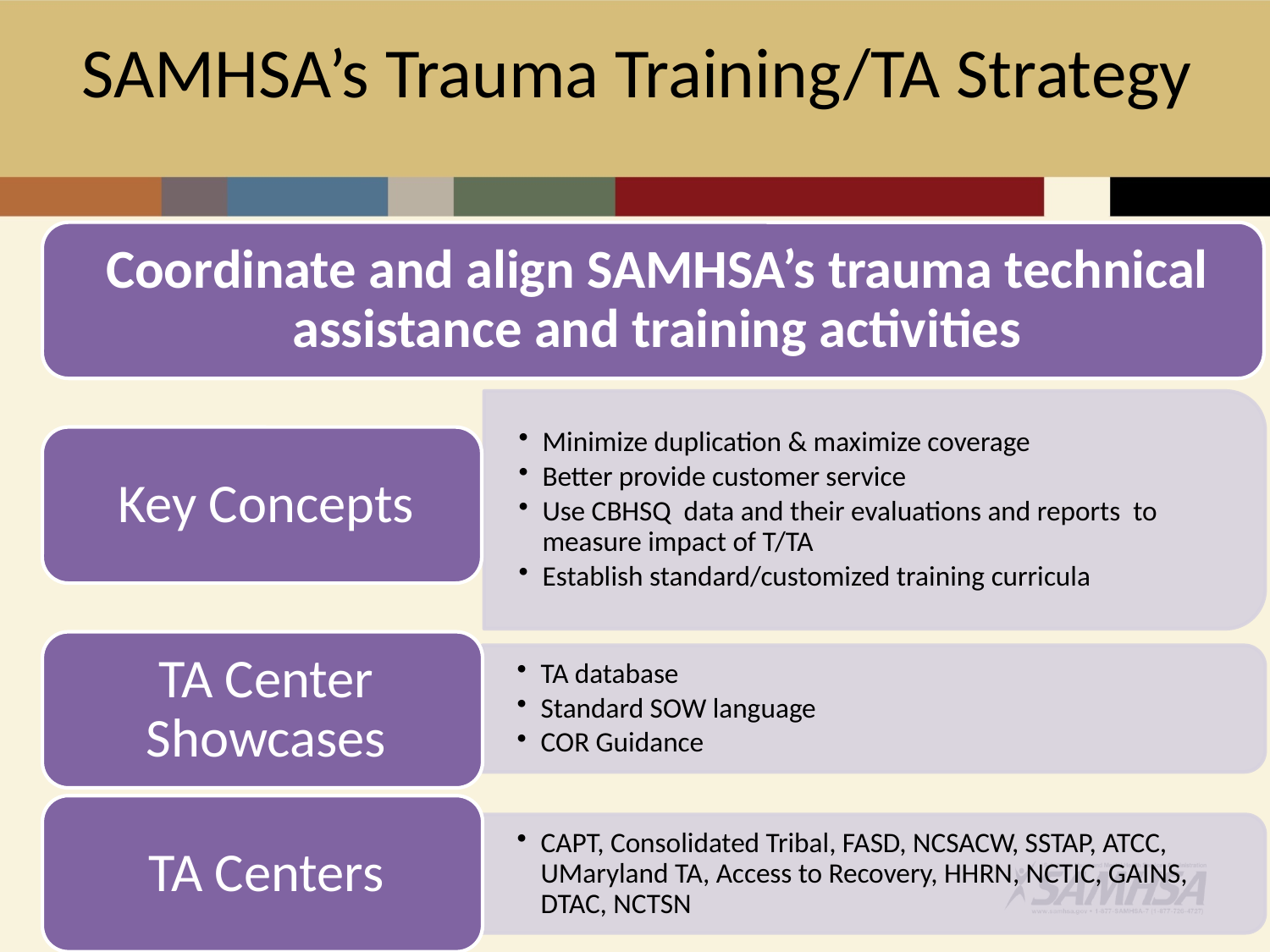

SAMHSA’s Trauma Training/TA Strategy
Coordinate and align SAMHSA’s trauma technical assistance and training activities
Minimize duplication & maximize coverage
Better provide customer service
Use CBHSQ  data and their evaluations and reports  to measure impact of T/TA
Establish standard/customized training curricula
Key Concepts
TA database
Standard SOW language
COR Guidance
TA Center Showcases
CAPT, Consolidated Tribal, FASD, NCSACW, SSTAP, ATCC, UMaryland TA, Access to Recovery, HHRN, NCTIC, GAINS, DTAC, NCTSN
TA Centers